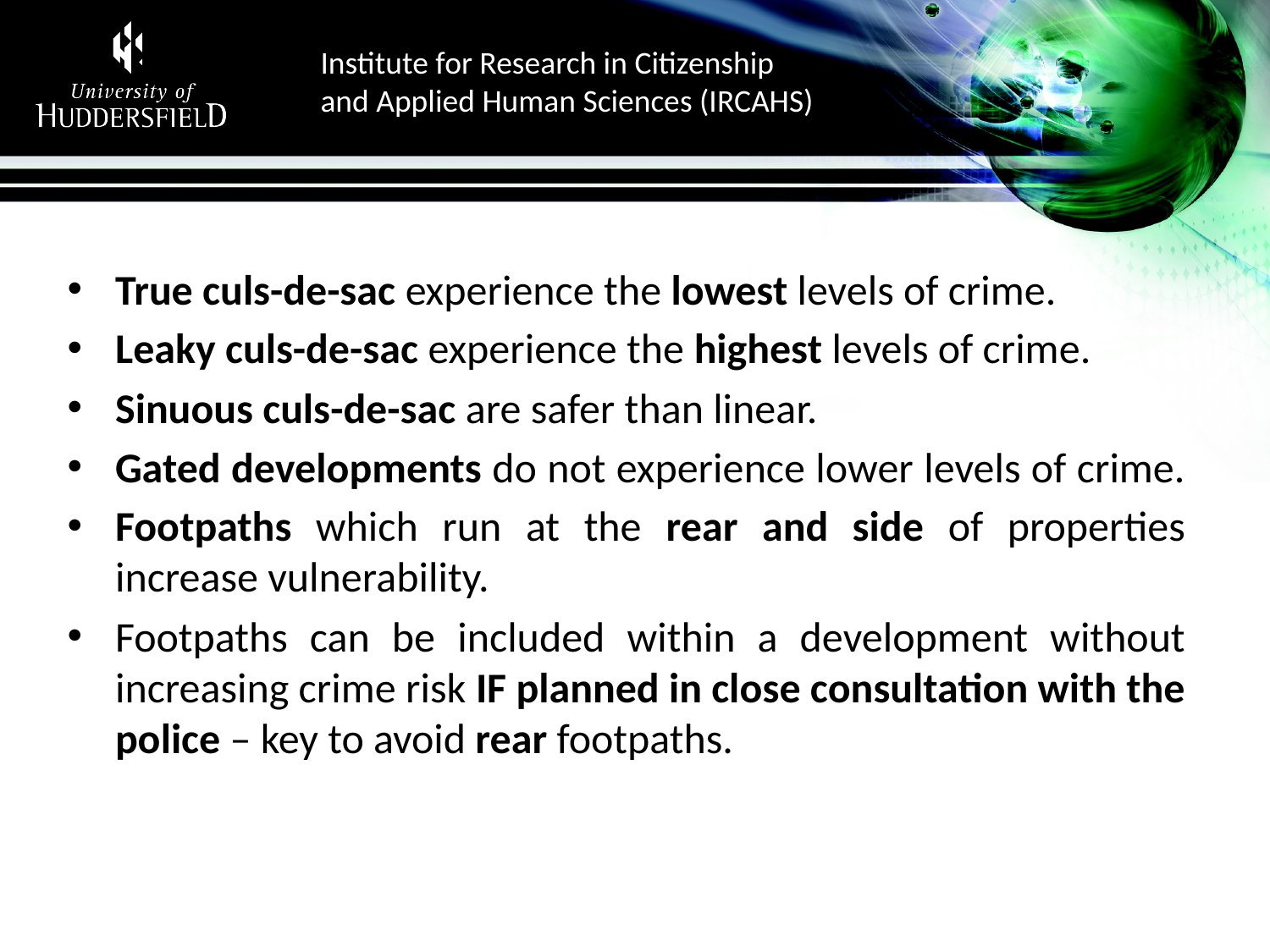

True culs-de-sac experience the lowest levels of crime.
Leaky culs-de-sac experience the highest levels of crime.
Sinuous culs-de-sac are safer than linear.
Gated developments do not experience lower levels of crime.
Footpaths which run at the rear and side of properties increase vulnerability.
Footpaths can be included within a development without increasing crime risk IF planned in close consultation with the police – key to avoid rear footpaths.